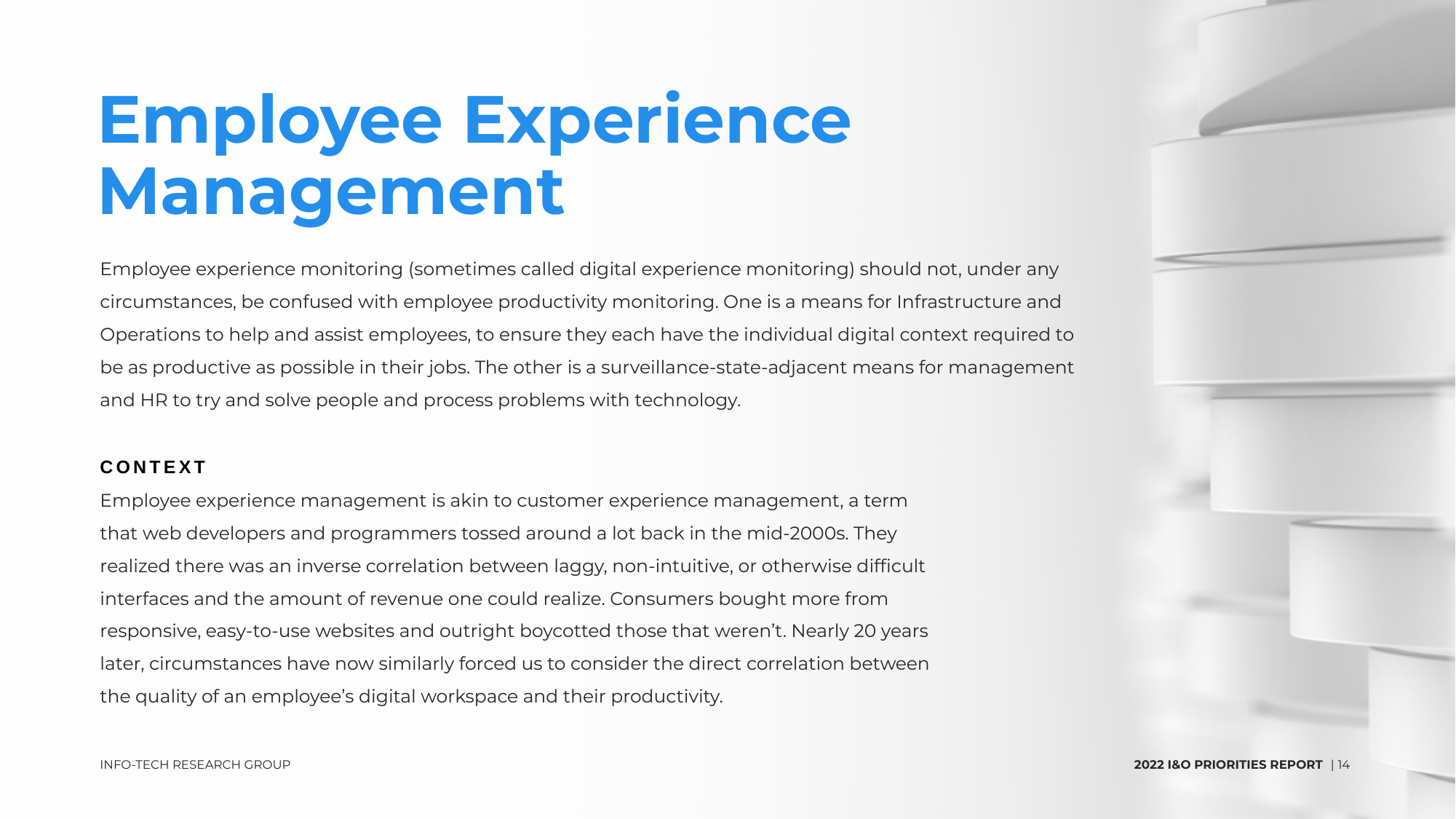

Employee Experience Management
Employee experience monitoring (sometimes called digital experience monitoring) should not, under any circumstances, be confused with employee productivity monitoring. One is a means for Infrastructure and Operations to help and assist employees, to ensure they each have the individual digital context required to be as productive as possible in their jobs. The other is a surveillance-state-adjacent means for management and HR to try and solve people and process problems with technology.
Context
Employee experience management is akin to customer experience management, a term that web developers and programmers tossed around a lot back in the mid-2000s. They realized there was an inverse correlation between laggy, non-intuitive, or otherwise difficult interfaces and the amount of revenue one could realize. Consumers bought more from responsive, easy-to-use websites and outright boycotted those that weren’t. Nearly 20 years later, circumstances have now similarly forced us to consider the direct correlation between the quality of an employee’s digital workspace and their productivity.